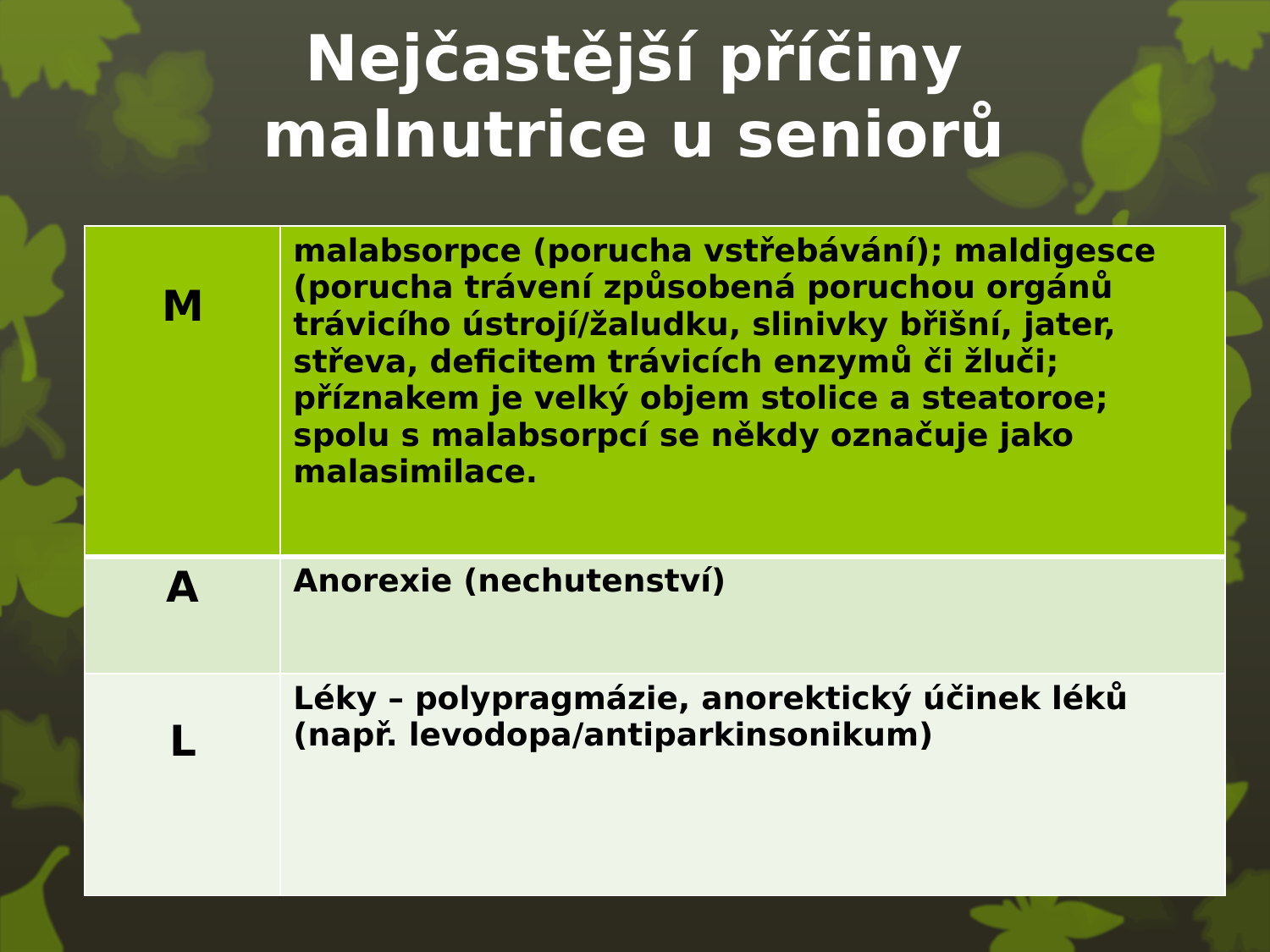

# Nejčastější příčiny malnutrice u seniorů

| M | malabsorpce (porucha vstřebávání); maldigesce (porucha trávení způsobená poruchou orgánů trávicího ústrojí/žaludku, slinivky břišní, jater, střeva, deficitem trávicích enzymů či žluči; příznakem je velký objem stolice a steatoroe; spolu s malabsorpcí se někdy označuje jako malasimilace. |
| --- | --- |
| A | Anorexie (nechutenství) |
| L | Léky – polypragmázie, anorektický účinek léků (např. levodopa/antiparkinsonikum) |